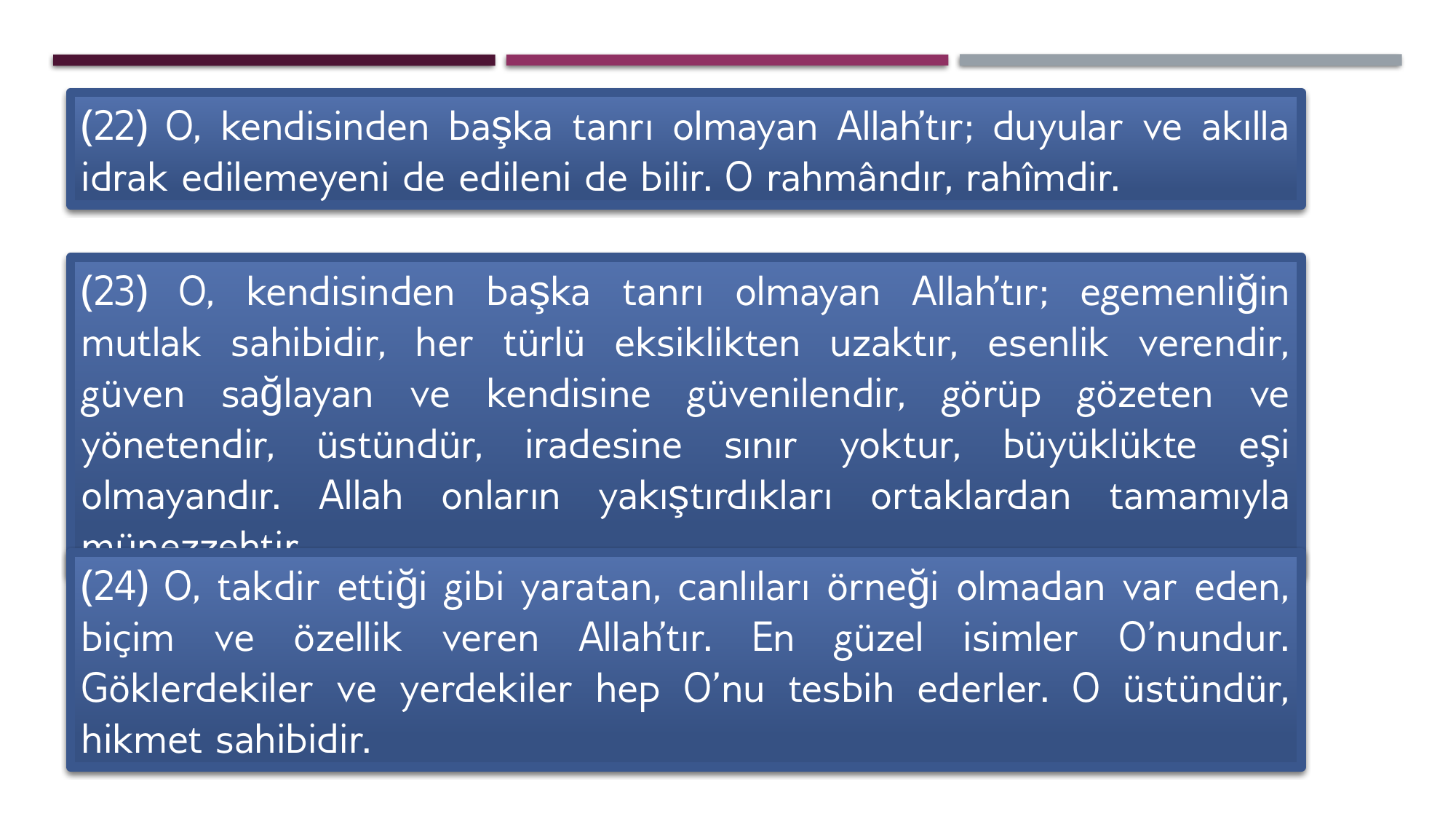

﴾22﴿ O, kendisinden başka tanrı olmayan Allah’tır; duyular ve akılla idrak edilemeyeni de edileni de bilir. O rahmândır, rahîmdir.
﴾23﴿ O, kendisinden başka tanrı olmayan Allah’tır; egemenliğin mutlak sahibidir, her türlü eksiklikten uzaktır, esenlik verendir, güven sağlayan ve kendisine güvenilendir, görüp gözeten ve yönetendir, üstündür, iradesine sınır yoktur, büyüklükte eşi olmayandır. Allah onların yakıştırdıkları ortaklardan tamamıyla münezzehtir.
﴾24﴿ O, takdir ettiği gibi yaratan, canlıları örneği olmadan var eden, biçim ve özellik veren Allah’tır. En güzel isimler O’nundur. Göklerdekiler ve yerdekiler hep O’nu tesbih ederler. O üstündür, hikmet sahibidir.